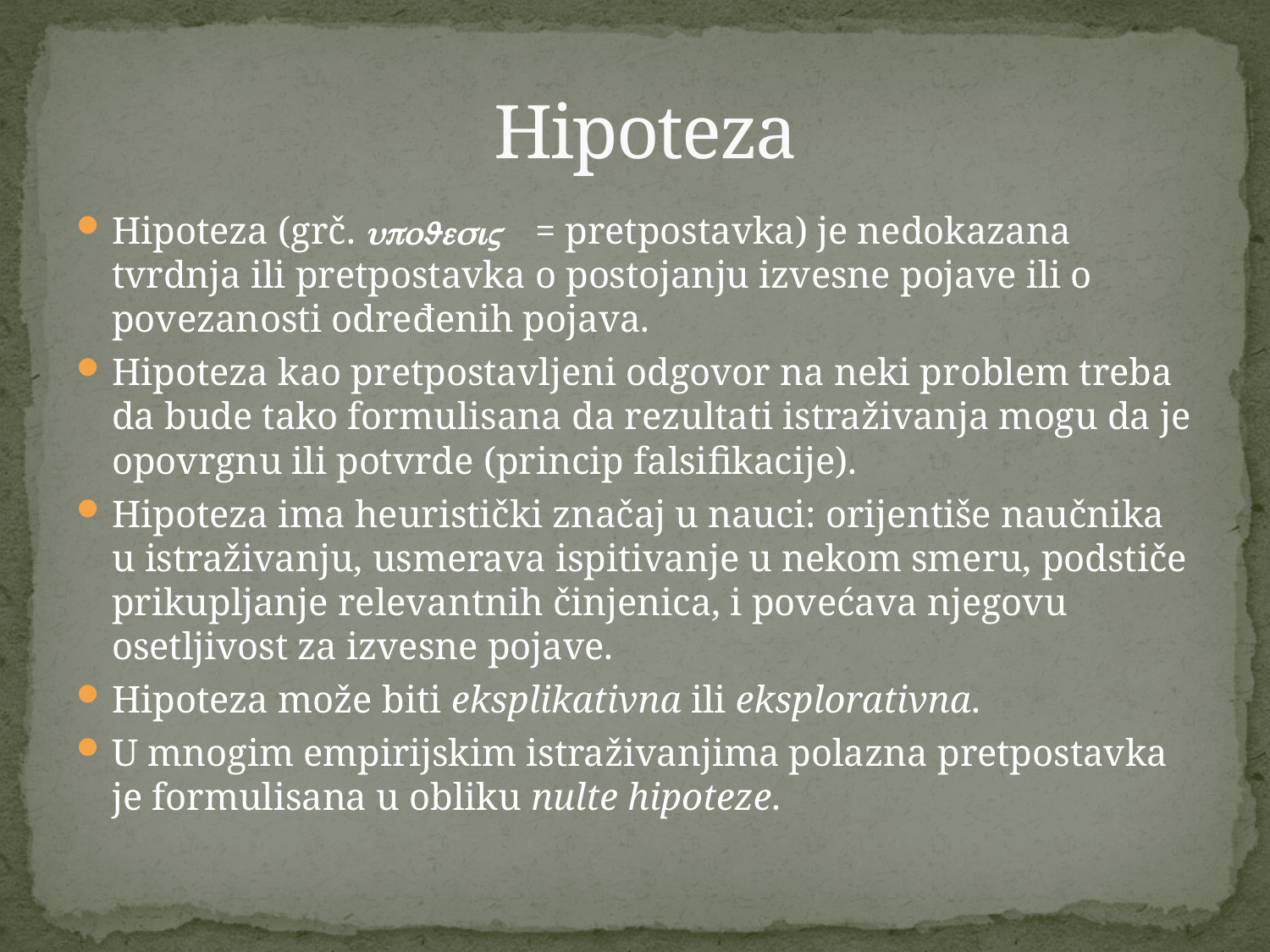

# Hipoteza
Hipoteza (grč. υποϑεσις  = pretpostavka) je nedokazana tvrdnja ili pretpostavka o postojanju izvesne pojave ili o povezanosti određenih pojava.
Hipoteza kao pretpostavljeni odgovor na neki problem treba da bude tako formulisana da rezultati istraživanja mogu da je opovrgnu ili potvrde (princip falsifikacije).
Hipoteza ima heuristički značaj u nauci: orijentiše naučnika u istraživanju, usmerava ispitivanje u nekom smeru, podstiče prikupljanje relevantnih činjenica, i povećava njegovu osetljivost za izvesne pojave.
Hipoteza može biti eksplikativna ili eksplorativna.
U mnogim empirijskim istraživanjima polazna pretpostavka je formulisana u obliku nulte hipoteze.